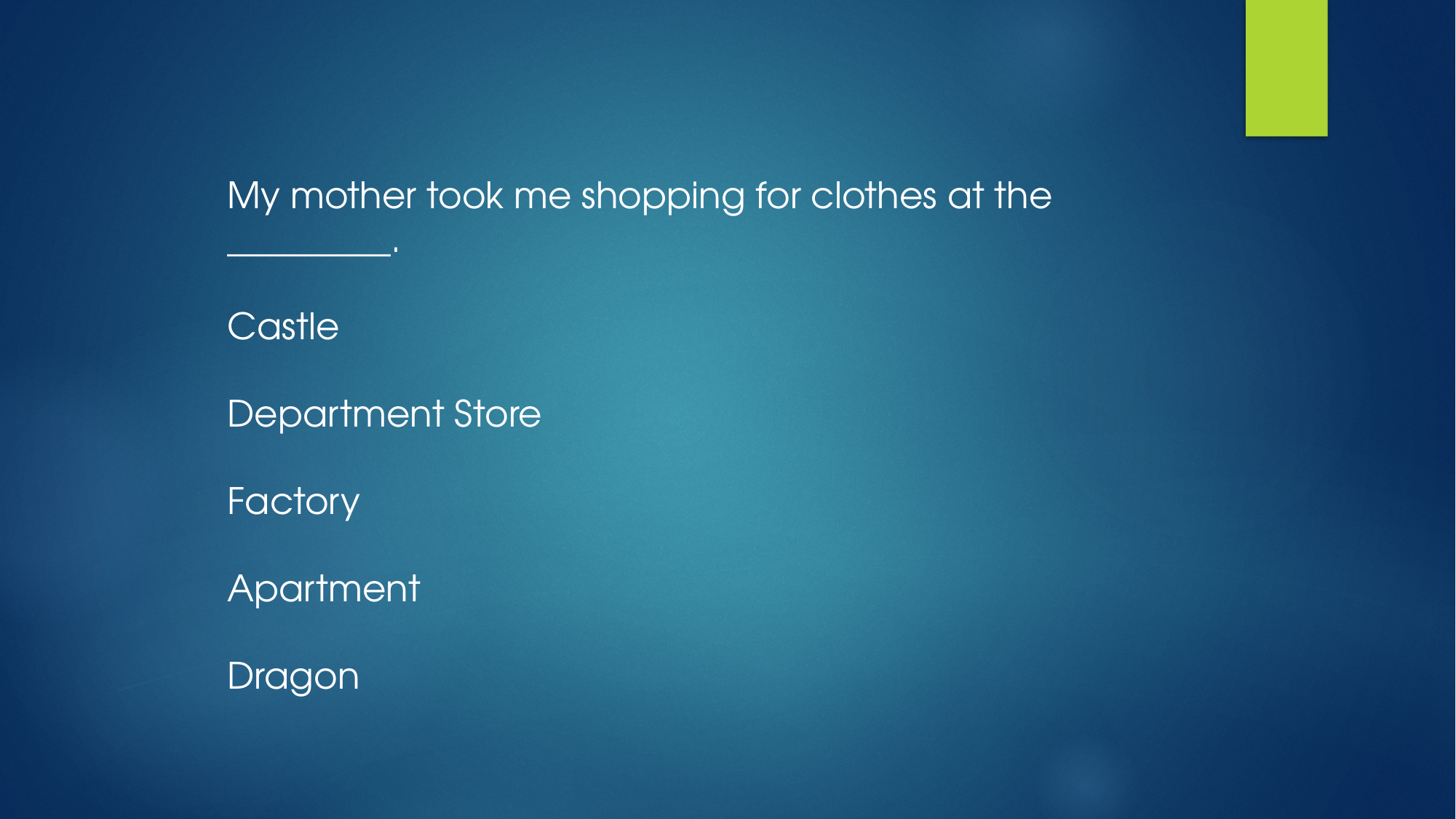

My mother took me shopping for clothes at the _________.

Castle

Department Store

Factory

Apartment

Dragon